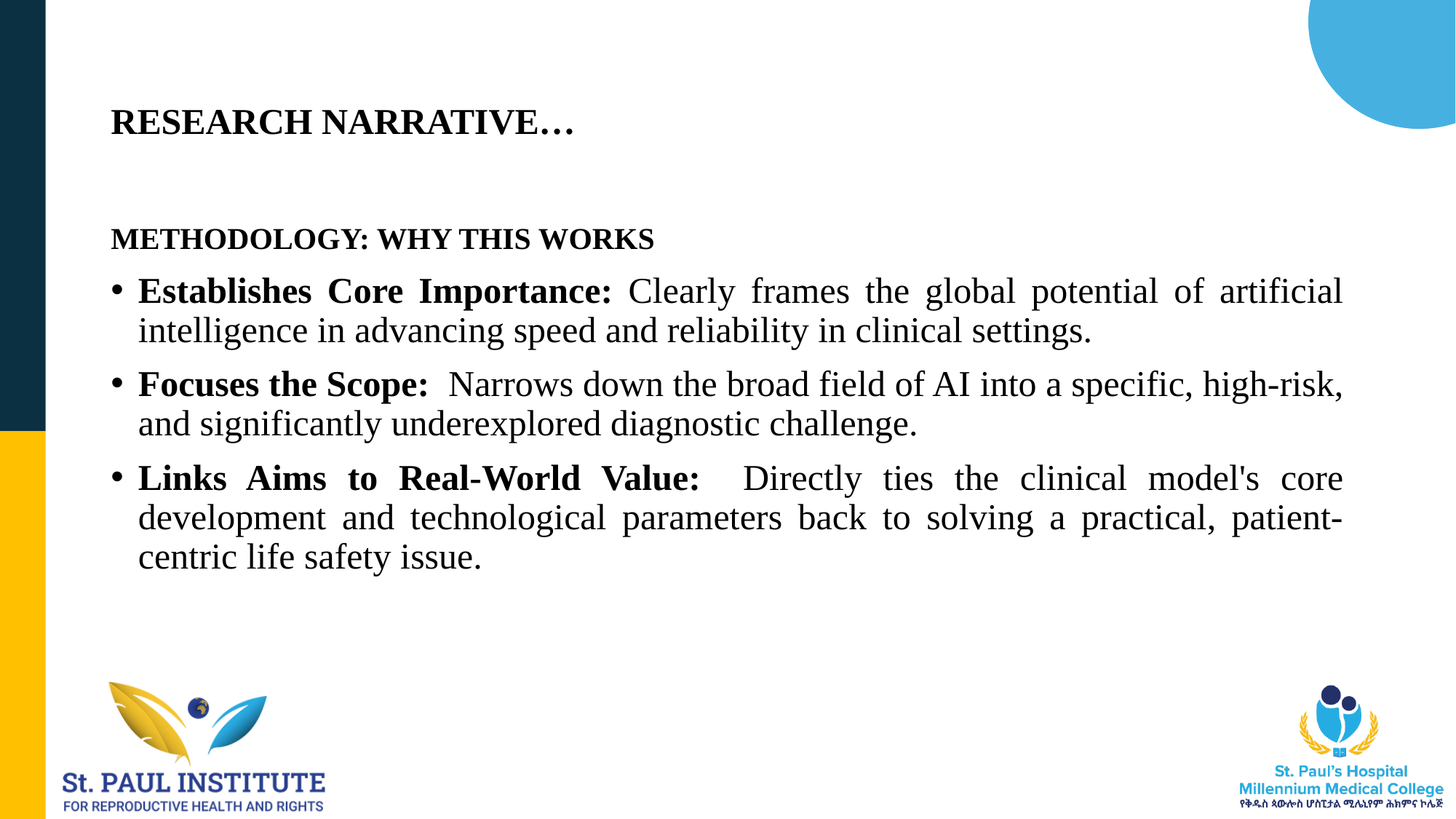

# RESEARCH NARRATIVE…
METHODOLOGY: WHY THIS WORKS
Establishes Core Importance: Clearly frames the global potential of artificial intelligence in advancing speed and reliability in clinical settings.
Focuses the Scope:  Narrows down the broad field of AI into a specific, high-risk, and significantly underexplored diagnostic challenge.
Links Aims to Real-World Value:  Directly ties the clinical model's core development and technological parameters back to solving a practical, patient-centric life safety issue.